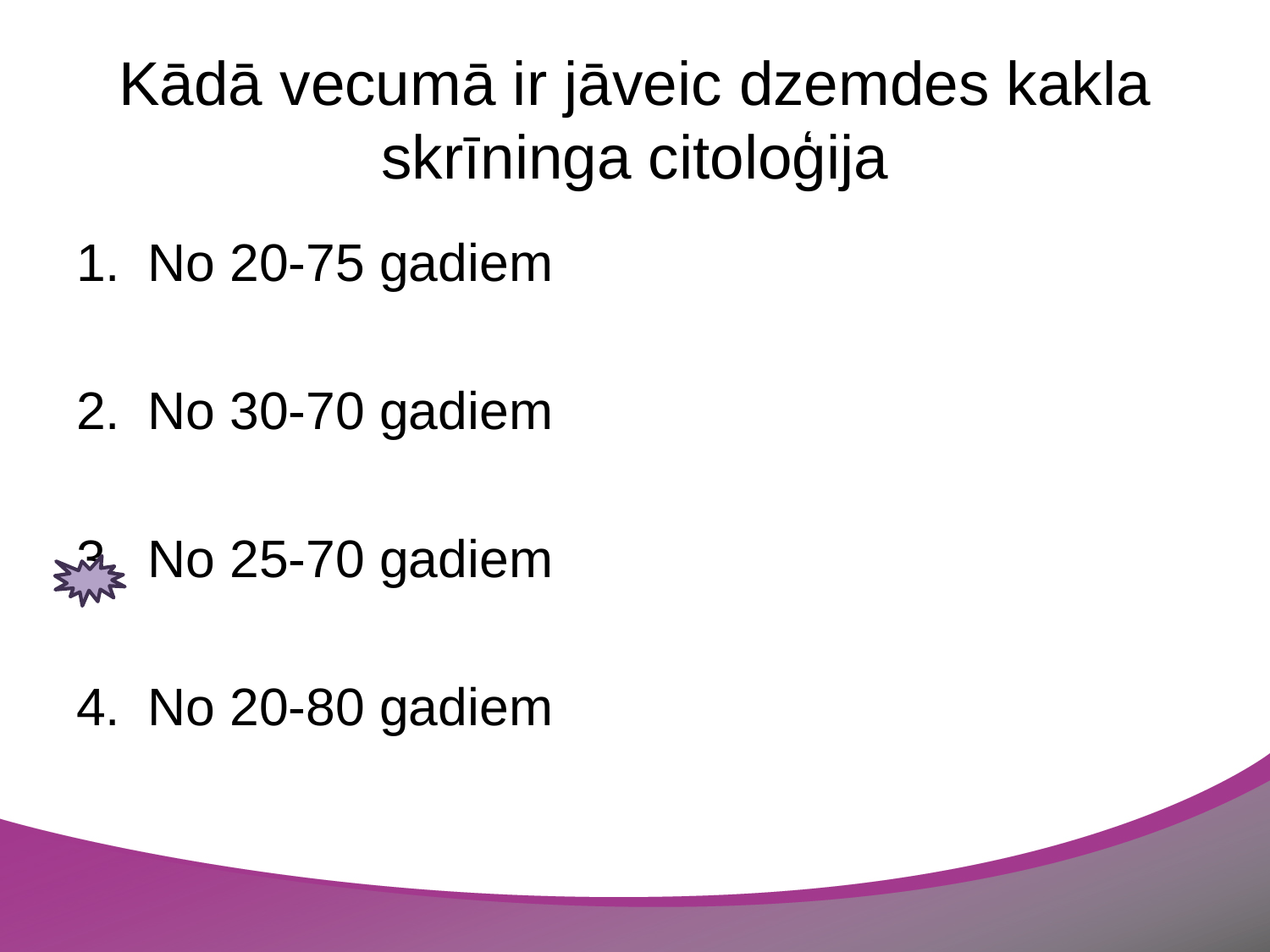

# Kādā vecumā ir jāveic dzemdes kakla skrīninga citoloģija
No 20-75 gadiem

No 30-70 gadiem

No 25-70 gadiem

No 20-80 gadiem